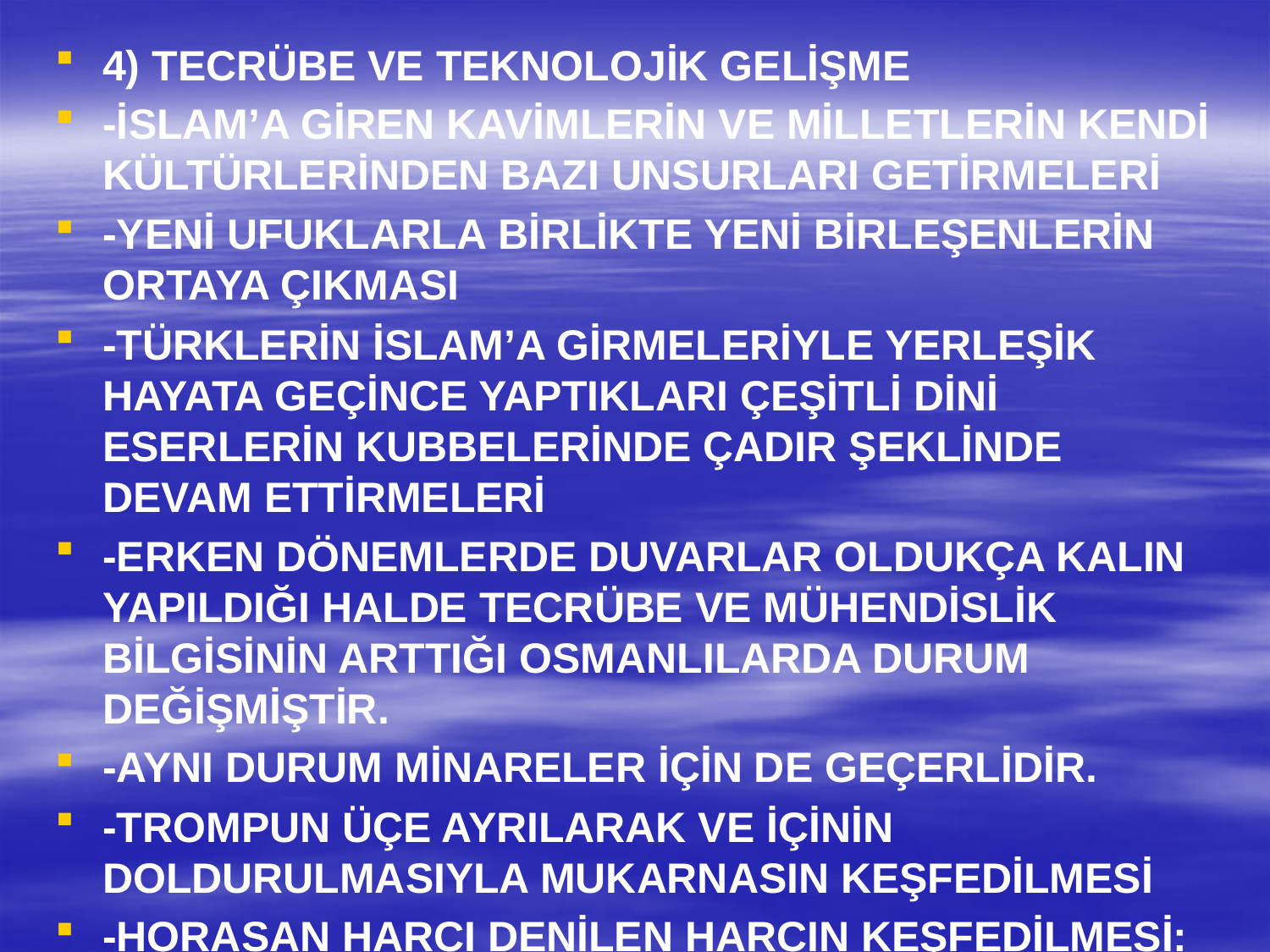

4) TECRÜBE VE TEKNOLOJİK GELİŞME
-İSLAM’A GİREN KAVİMLERİN VE MİLLETLERİN KENDİ KÜLTÜRLERİNDEN BAZI UNSURLARI GETİRMELERİ
-YENİ UFUKLARLA BİRLİKTE YENİ BİRLEŞENLERİN ORTAYA ÇIKMASI
-TÜRKLERİN İSLAM’A GİRMELERİYLE YERLEŞİK HAYATA GEÇİNCE YAPTIKLARI ÇEŞİTLİ DİNİ ESERLERİN KUBBELERİNDE ÇADIR ŞEKLİNDE DEVAM ETTİRMELERİ
-ERKEN DÖNEMLERDE DUVARLAR OLDUKÇA KALIN YAPILDIĞI HALDE TECRÜBE VE MÜHENDİSLİK BİLGİSİNİN ARTTIĞI OSMANLILARDA DURUM DEĞİŞMİŞTİR.
-AYNI DURUM MİNARELER İÇİN DE GEÇERLİDİR.
-TROMPUN ÜÇE AYRILARAK VE İÇİNİN DOLDURULMASIYLA MUKARNASIN KEŞFEDİLMESİ
-HORASAN HARCI DENİLEN HARCIN KEŞFEDİLMESİ: